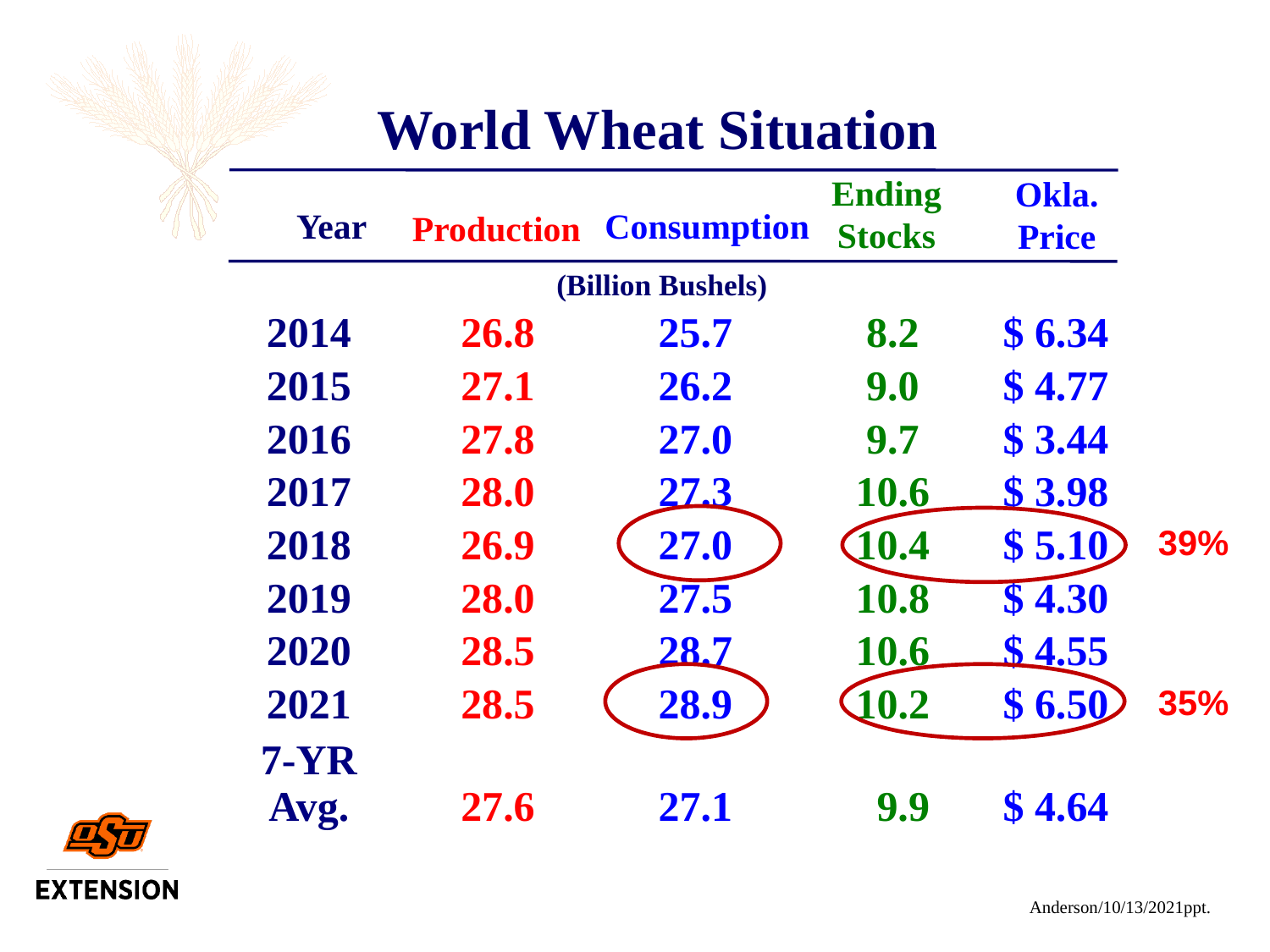

World Wheat Situation

Ending
Stocks
Year
Consumption
Production
Okla.
Price

(Billion Bushels)
| 2014 | 26.8 | 25.7 | 8.2 | $ 6.34 |
| --- | --- | --- | --- | --- |
| 2015 | 27.1 | 26.2 | 9.0 | $ 4.77 |
| 2016 | 27.8 | 27.0 | 9.7 | $ 3.44 |
| 2017 | 28.0 | 27.3 | 10.6 | $ 3.98 |
| 2018 | 26.9 | 27.0 | 10.4 | $ 5.10 |
| 2019 | 28.0 | 27.5 | 10.8 | $ 4.30 |
| 2020 | 28.5 | 28.7 | 10.6 | $ 4.55 |
| 2021 | 28.5 | 28.9 | 10.2 | $ 6.50 |
| 7-YR Avg. | 27.6 | 27.1 | 9.9 | $ 4.64 |
|  |  |  |  |  |

39%

35%